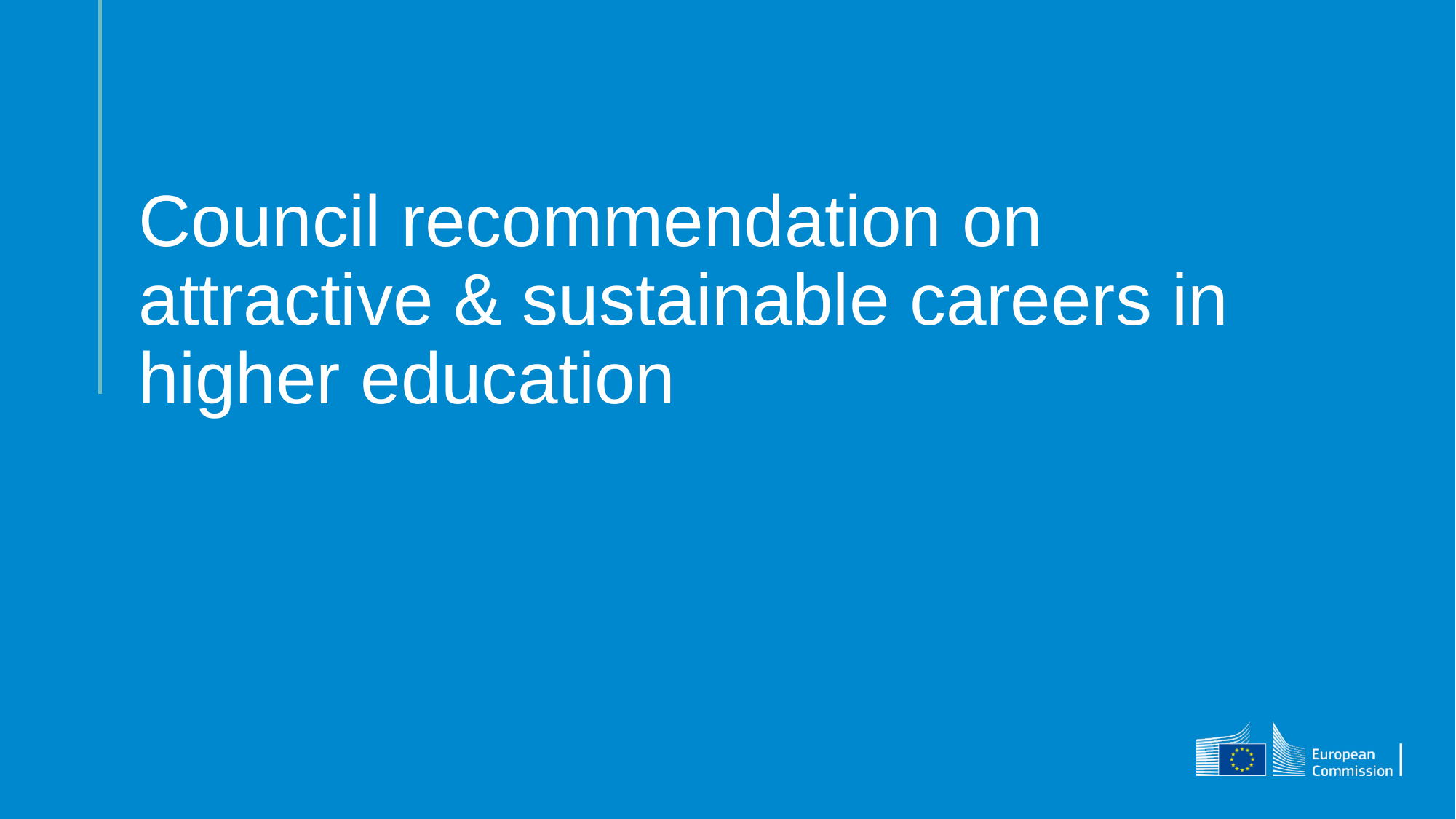

# Council recommendation on attractive & sustainable careers in higher education